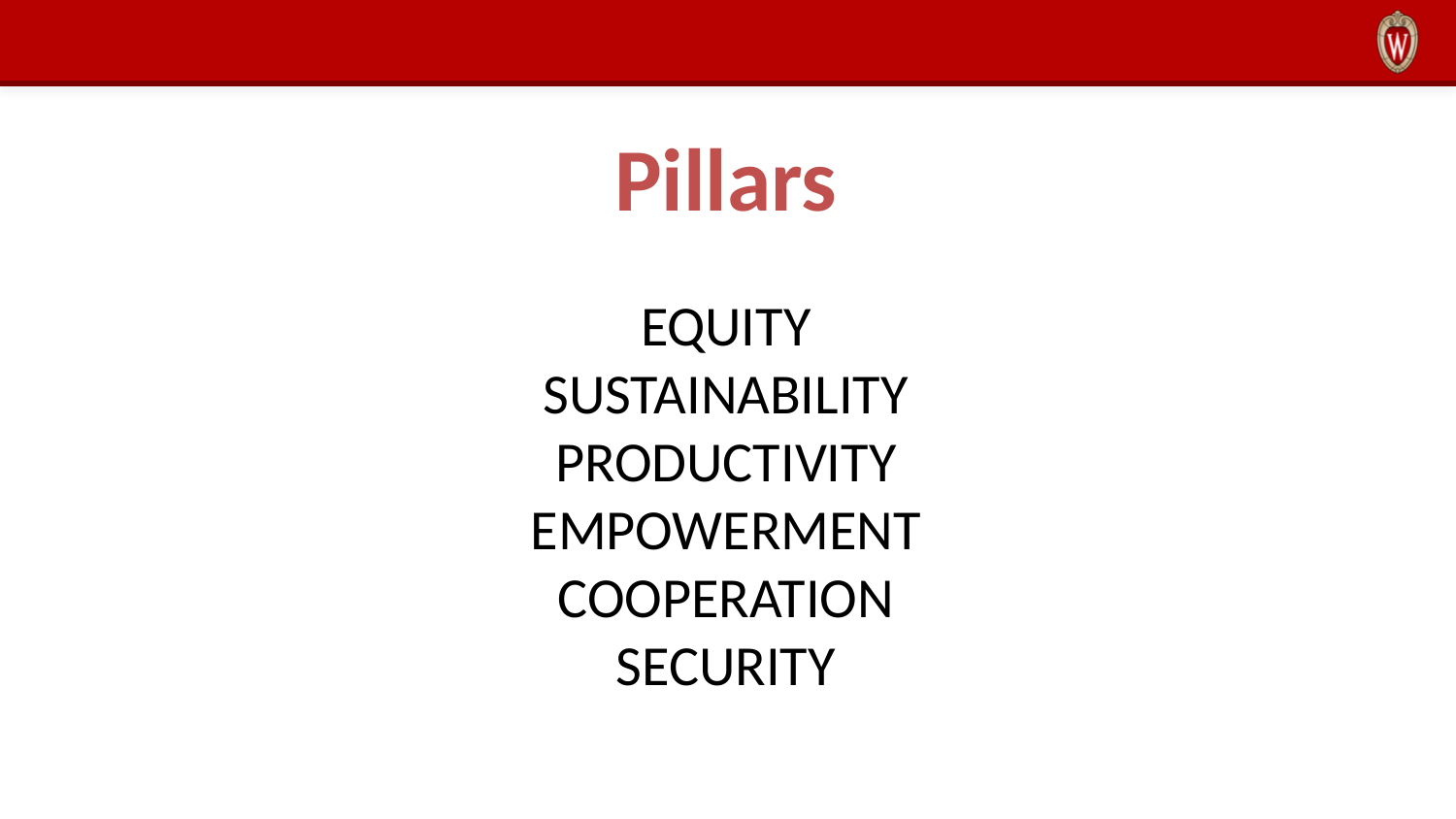

# Pillars
EQUITY
SUSTAINABILITY
PRODUCTIVITY
EMPOWERMENT
COOPERATION
SECURITY